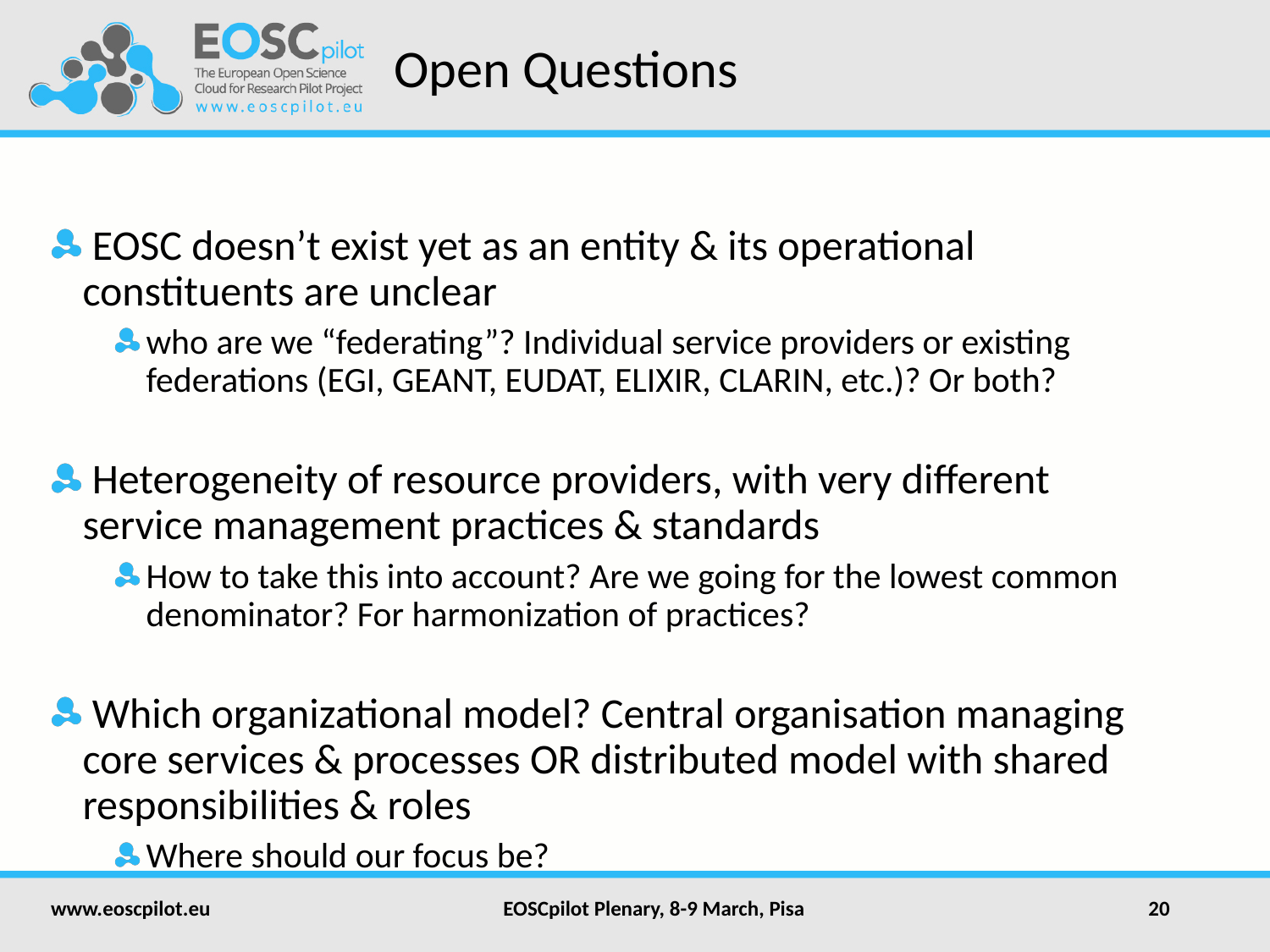

# Open Questions
 EOSC doesn’t exist yet as an entity & its operational constituents are unclear
who are we “federating”? Individual service providers or existing federations (EGI, GEANT, EUDAT, ELIXIR, CLARIN, etc.)? Or both?

 Heterogeneity of resource providers, with very different service management practices & standards
How to take this into account? Are we going for the lowest common denominator? For harmonization of practices?

 Which organizational model? Central organisation managing core services & processes OR distributed model with shared responsibilities & roles
Where should our focus be?
www.eoscpilot.eu
EOSCpilot Plenary, 8-9 March, Pisa
20